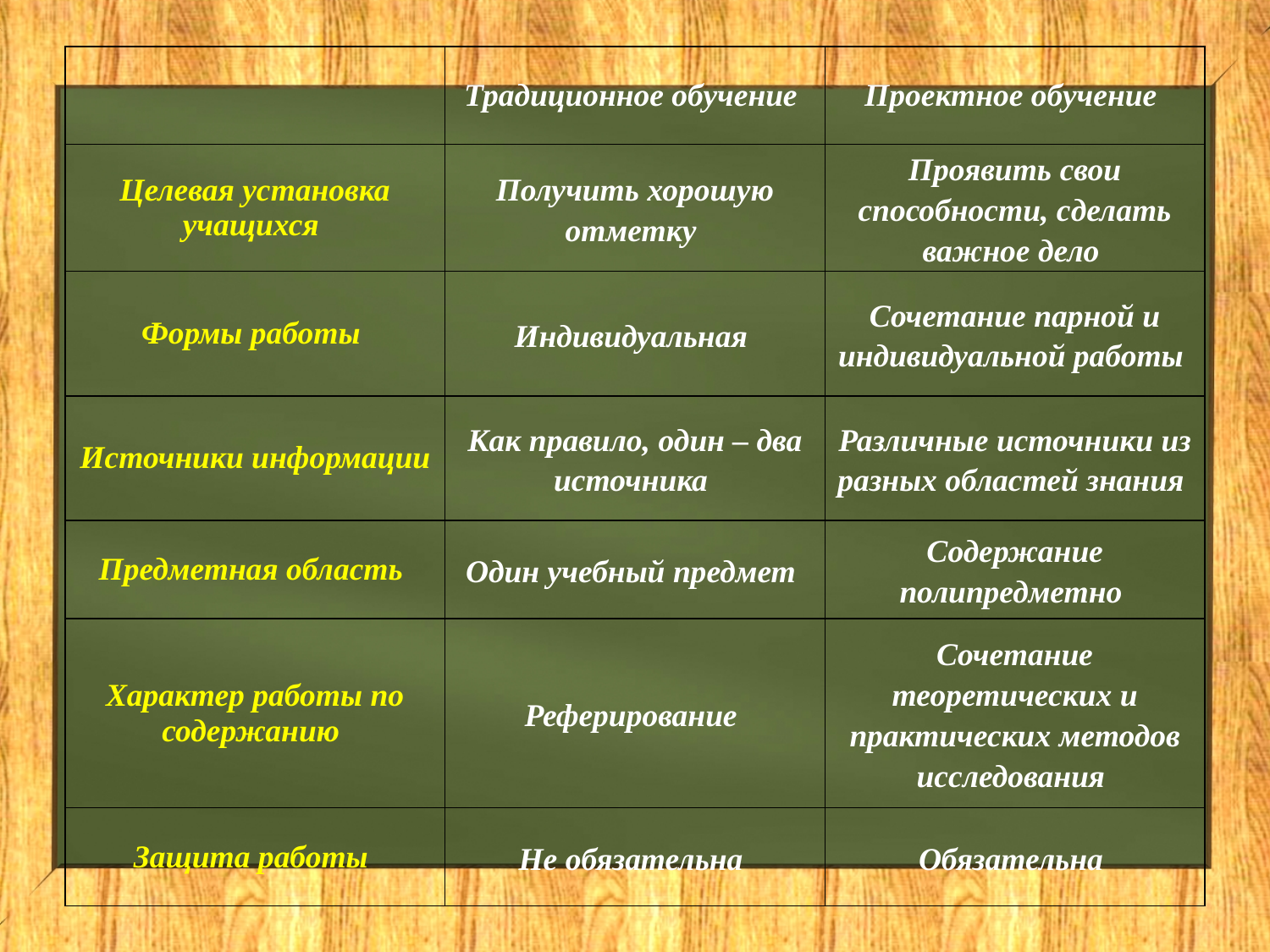

|  | Традиционное обучение | Проектное обучение |
| --- | --- | --- |
| Целевая установка учащихся | Получить хорошую отметку | Проявить свои способности, сделать важное дело |
| Формы работы | Индивидуальная | Сочетание парной и индивидуальной работы |
| Источники информации | Как правило, один – два источника | Различные источники из разных областей знания |
| Предметная область | Один учебный предмет | Содержание полипредметно |
| Характер работы по содержанию | Реферирование | Сочетание теоретических и практических методов исследования |
| Защита работы | Не обязательна | Обязательна |